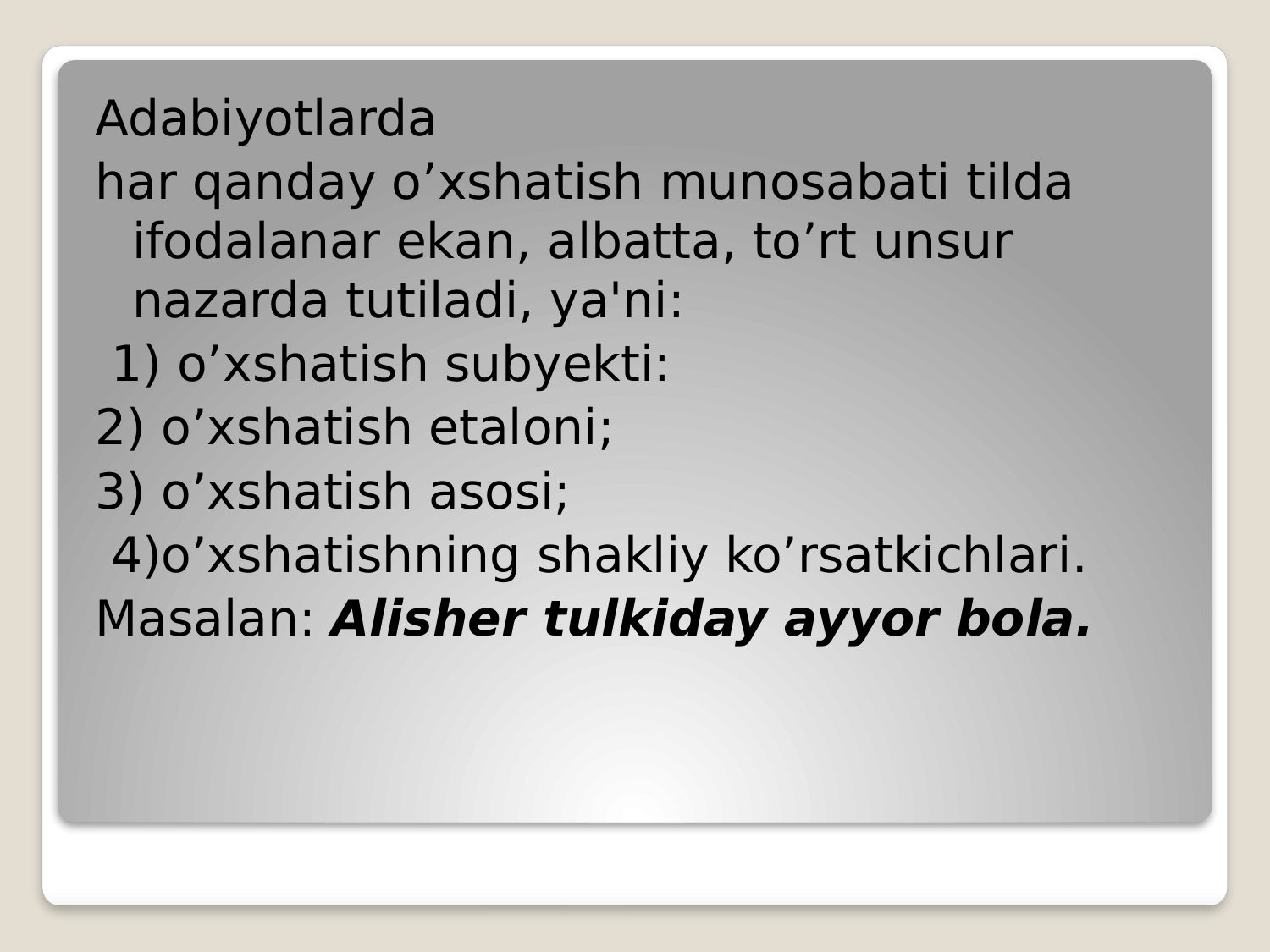

Adabiyotlarda
har qanday o’xshatish munosabati tilda ifodalanar ekan, albatta, to’rt unsur nazarda tutiladi, ya'ni:
 1) o’xshatish subyekti:
2) o’xshatish etaloni;
3) o’xshatish asosi;
 4)o’xshatishning shakliy ko’rsatkichlari.
Masalan: Alisher tulkiday ayyor bola.